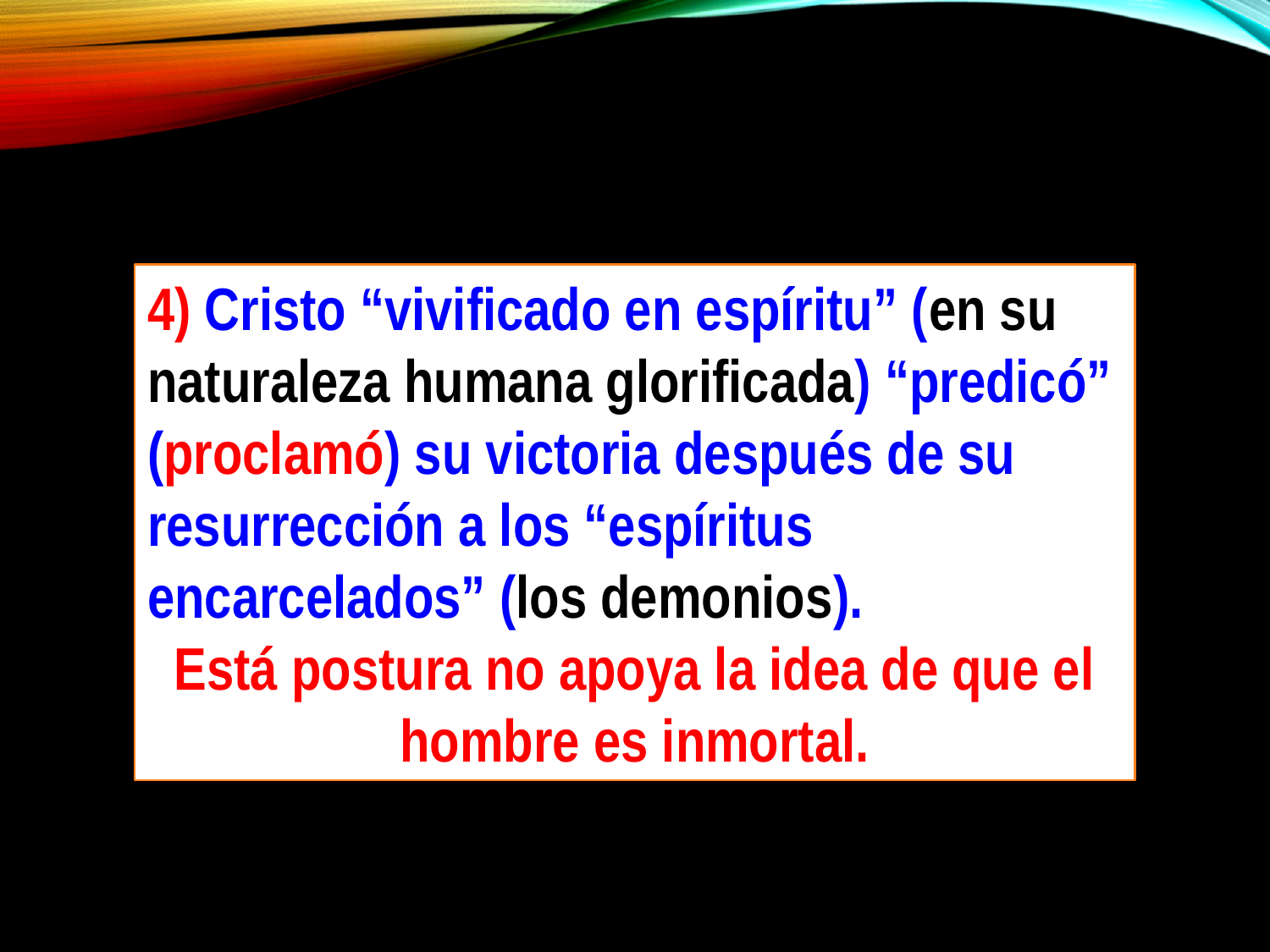

4) Cristo “vivificado en espíritu” (en su naturaleza humana glorificada) “predicó” (proclamó) su victoria después de su resurrección a los “espíritus encarcelados” (los demonios).
Está postura no apoya la idea de que el hombre es inmortal.